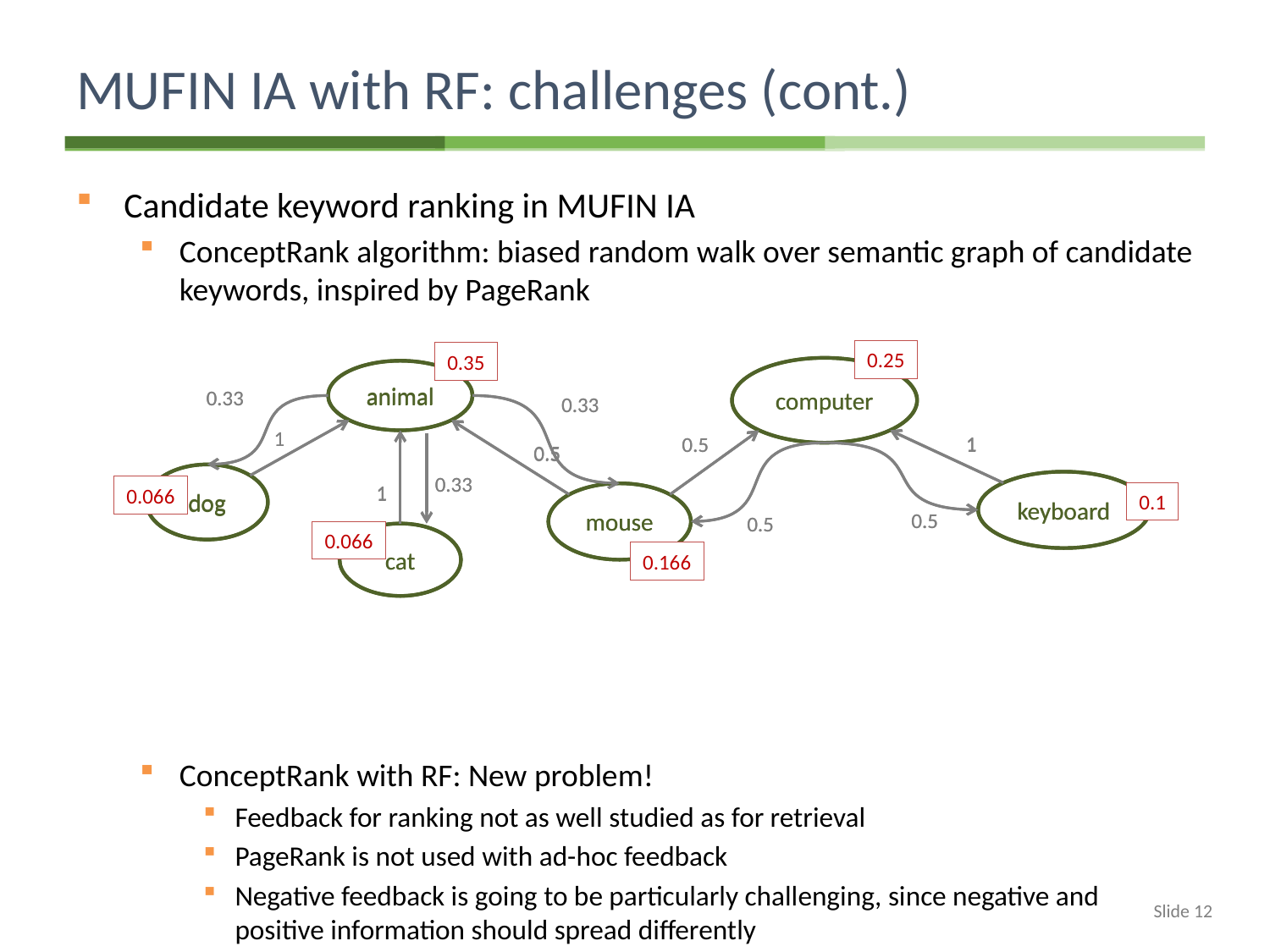

# MUFIN IA with RF: challenges (cont.)
Candidate keyword ranking in MUFIN IA
ConceptRank algorithm: biased random walk over semantic graph of candidate keywords, inspired by PageRank

ConceptRank with RF: New problem!
Feedback for ranking not as well studied as for retrieval
PageRank is not used with ad-hoc feedback
Negative feedback is going to be particularly challenging, since negative and positive information should spread differently
Is a dog -> definitely is an animal
Is not a dog -> still may be animal and even very similar to dog, e.g. wolf

0.25
0.35
computer
animal
0.33
0.33
1
1
0.5
0.5
dog
0.33
keyboard
1
mouse
0.5
0.5
cat
0.066
0.1
0.066
0.166
0.2
0.2
computer
animal
0.33
0.33
1
1
0.5
0.5
dog
0.33
keyboard
1
mouse
0.5
0.5
cat
0.2
0.2
0.1
0.1